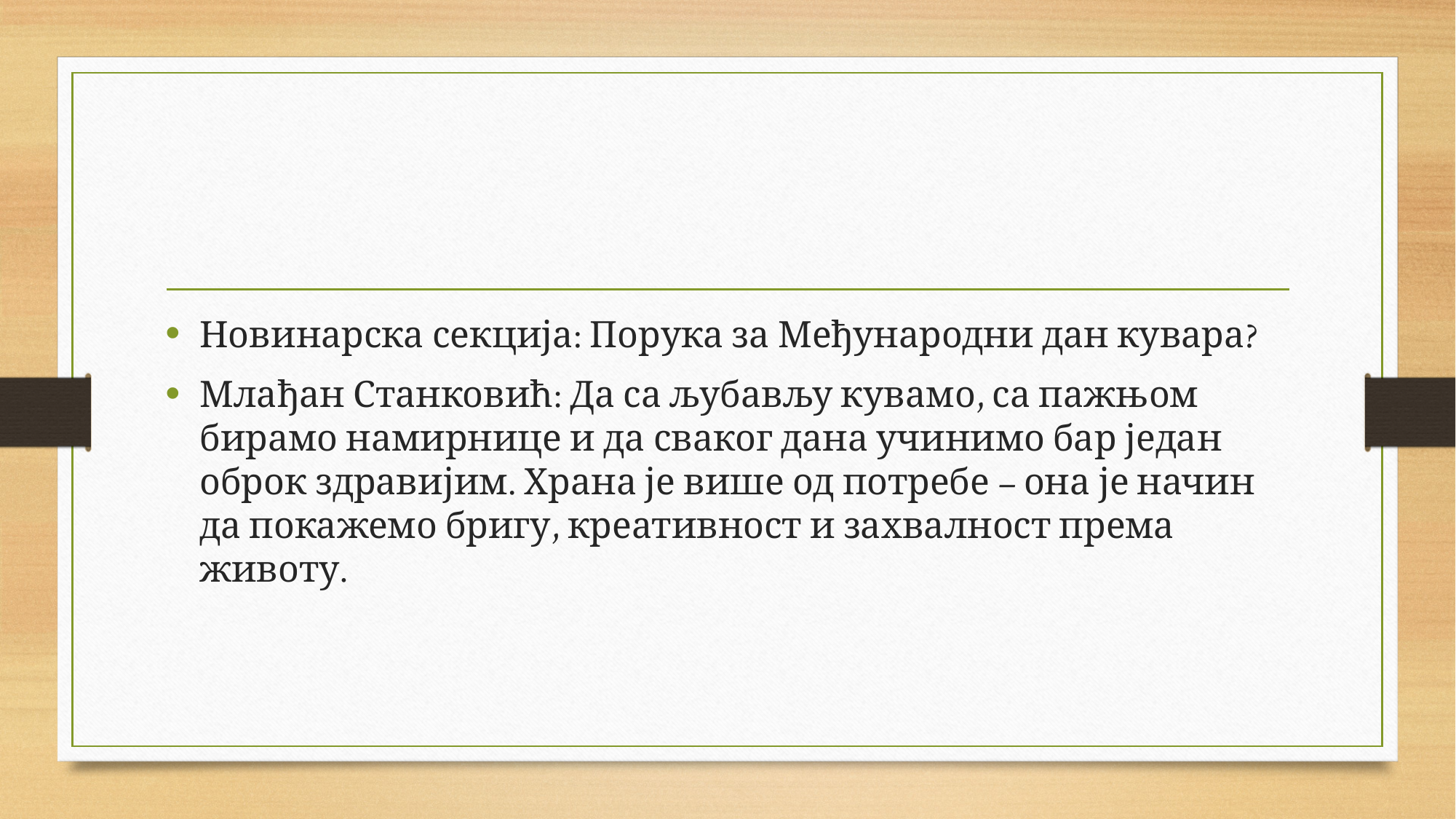

Новинарска секција: Порука за Међународни дан кувара?
Млађан Станковић: Да са љубављу кувамо, са пажњом бирамо намирнице и да сваког дана учинимо бар један оброк здравијим. Храна је више од потребе – она је начин да покажемо бригу, креативност и захвалност према животу.